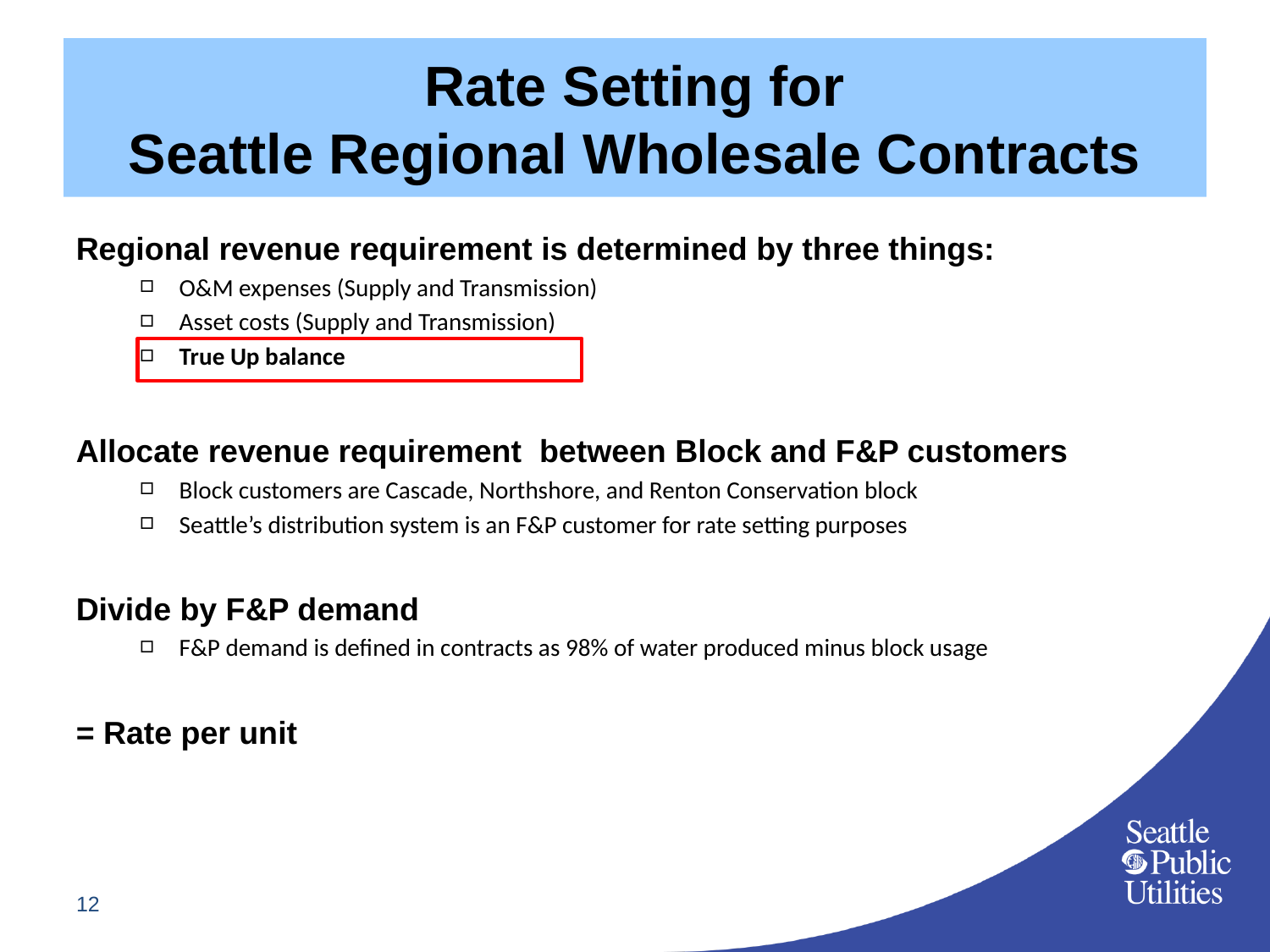

# Rate Setting for Seattle Regional Wholesale Contracts
Regional revenue requirement is determined by three things:
O&M expenses (Supply and Transmission)
Asset costs (Supply and Transmission)
True Up balance

Allocate revenue requirement  between Block and F&P customers
Block customers are Cascade, Northshore, and Renton Conservation block
Seattle’s distribution system is an F&P customer for rate setting purposes

Divide by F&P demand
F&P demand is defined in contracts as 98% of water produced minus block usage

= Rate per unit

12